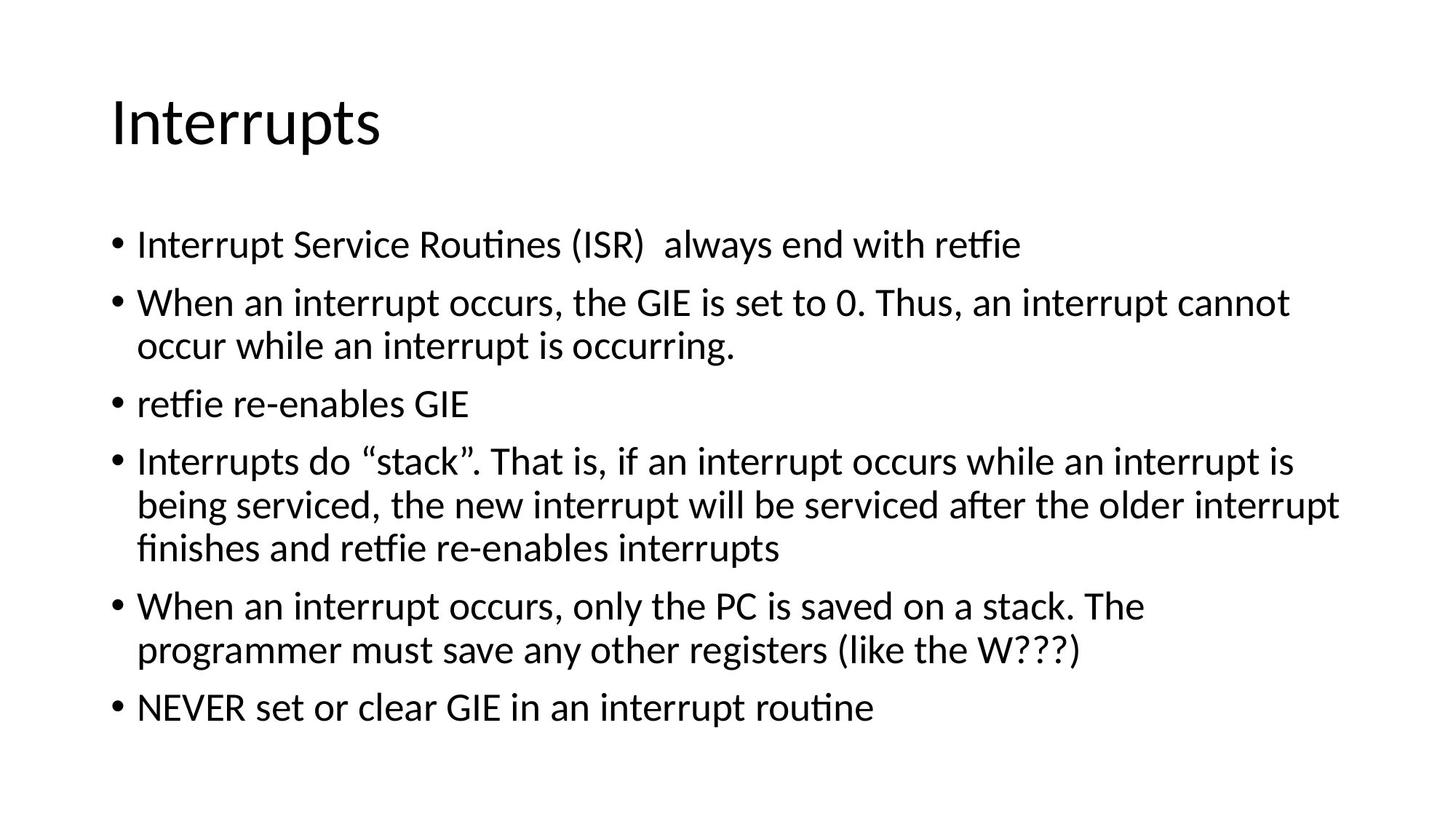

# Interrupts
Interrupt Service Routines (ISR)  always end with retfie
When an interrupt occurs, the GIE is set to 0. Thus, an interrupt cannot occur while an interrupt is occurring.
retfie re-enables GIE
Interrupts do “stack”. That is, if an interrupt occurs while an interrupt is being serviced, the new interrupt will be serviced after the older interrupt finishes and retfie re-enables interrupts
When an interrupt occurs, only the PC is saved on a stack. The programmer must save any other registers (like the W???)
NEVER set or clear GIE in an interrupt routine